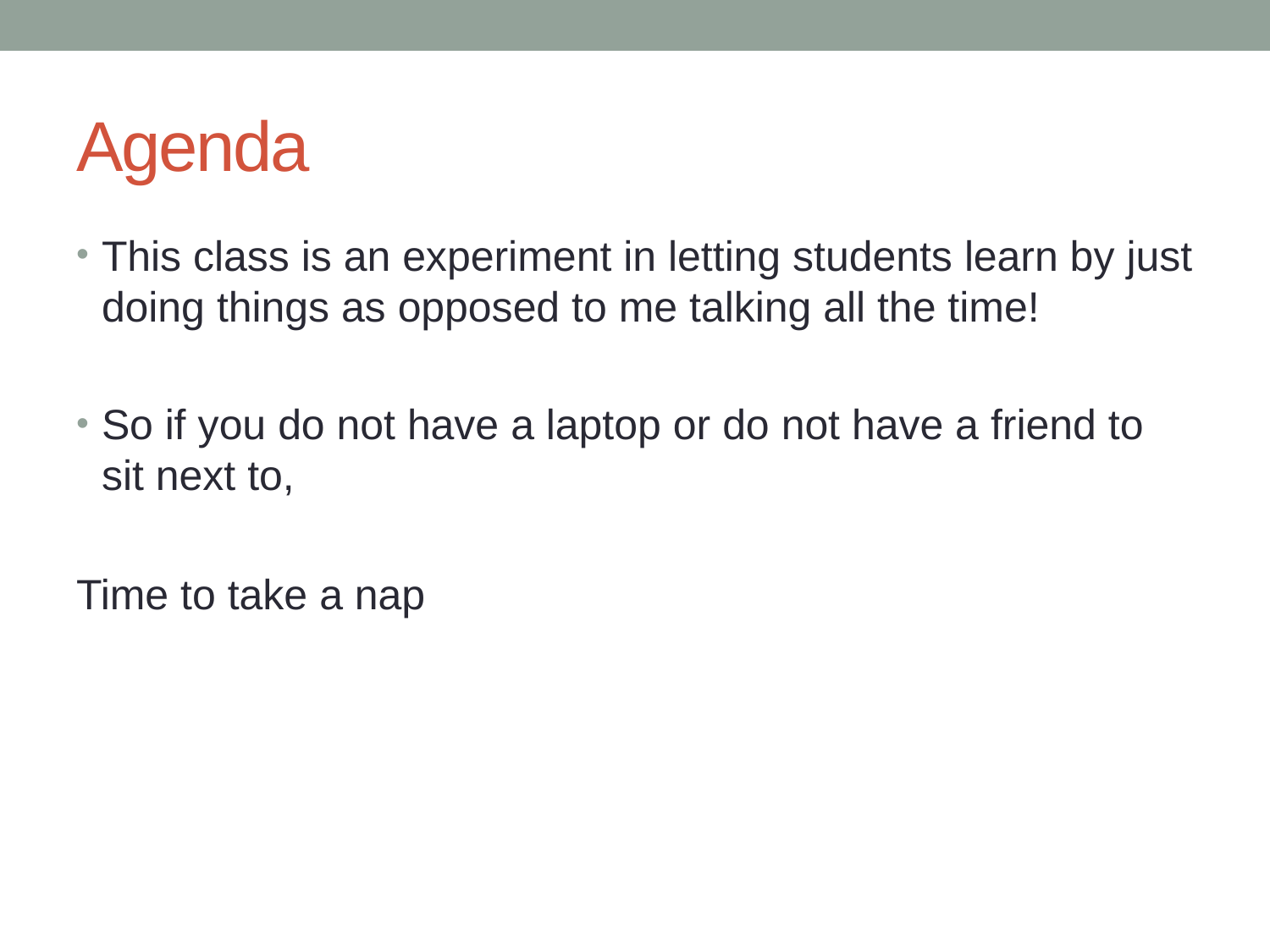

# Agenda
This class is an experiment in letting students learn by just doing things as opposed to me talking all the time!

So if you do not have a laptop or do not have a friend to sit next to,

Time to take a nap